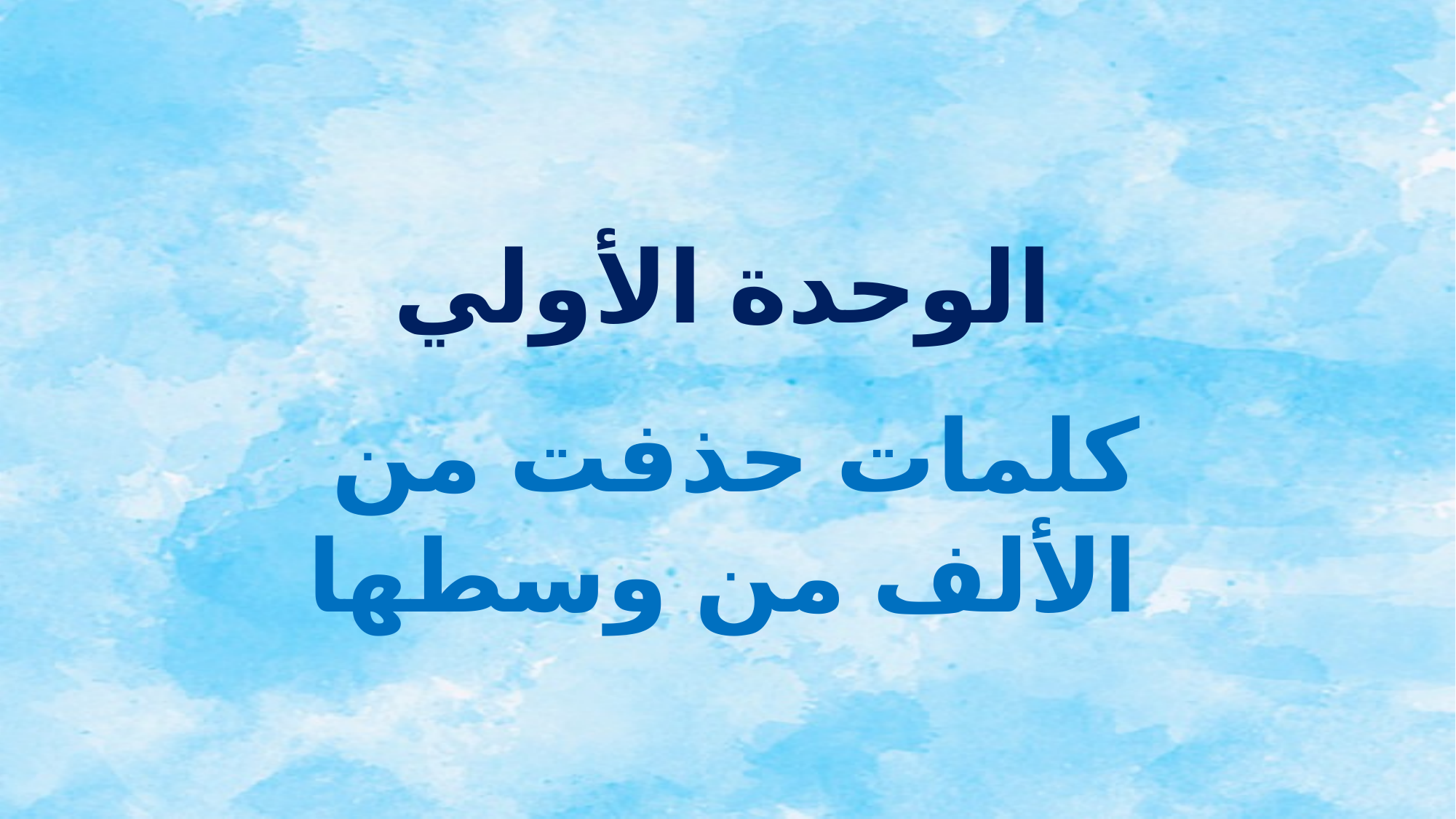

الوحدة الأولي
كلمات حذفت من
الألف من وسطها